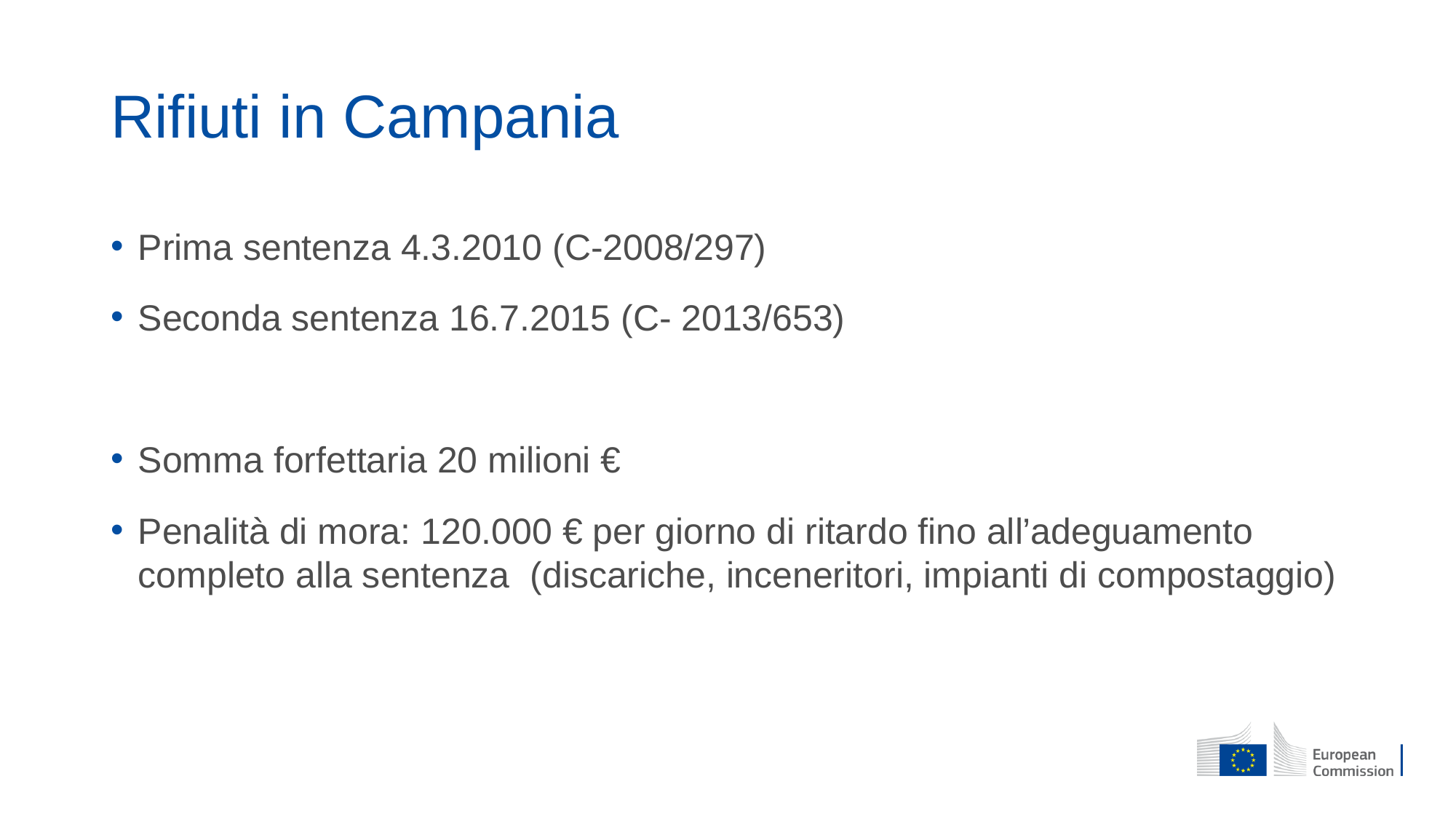

# Rifiuti in Campania
Prima sentenza 4.3.2010 (C-2008/297)
Seconda sentenza 16.7.2015 (C- 2013/653)

Somma forfettaria 20 milioni €
Penalità di mora: 120.000 € per giorno di ritardo fino all’adeguamento completo alla sentenza  (discariche, inceneritori, impianti di compostaggio)